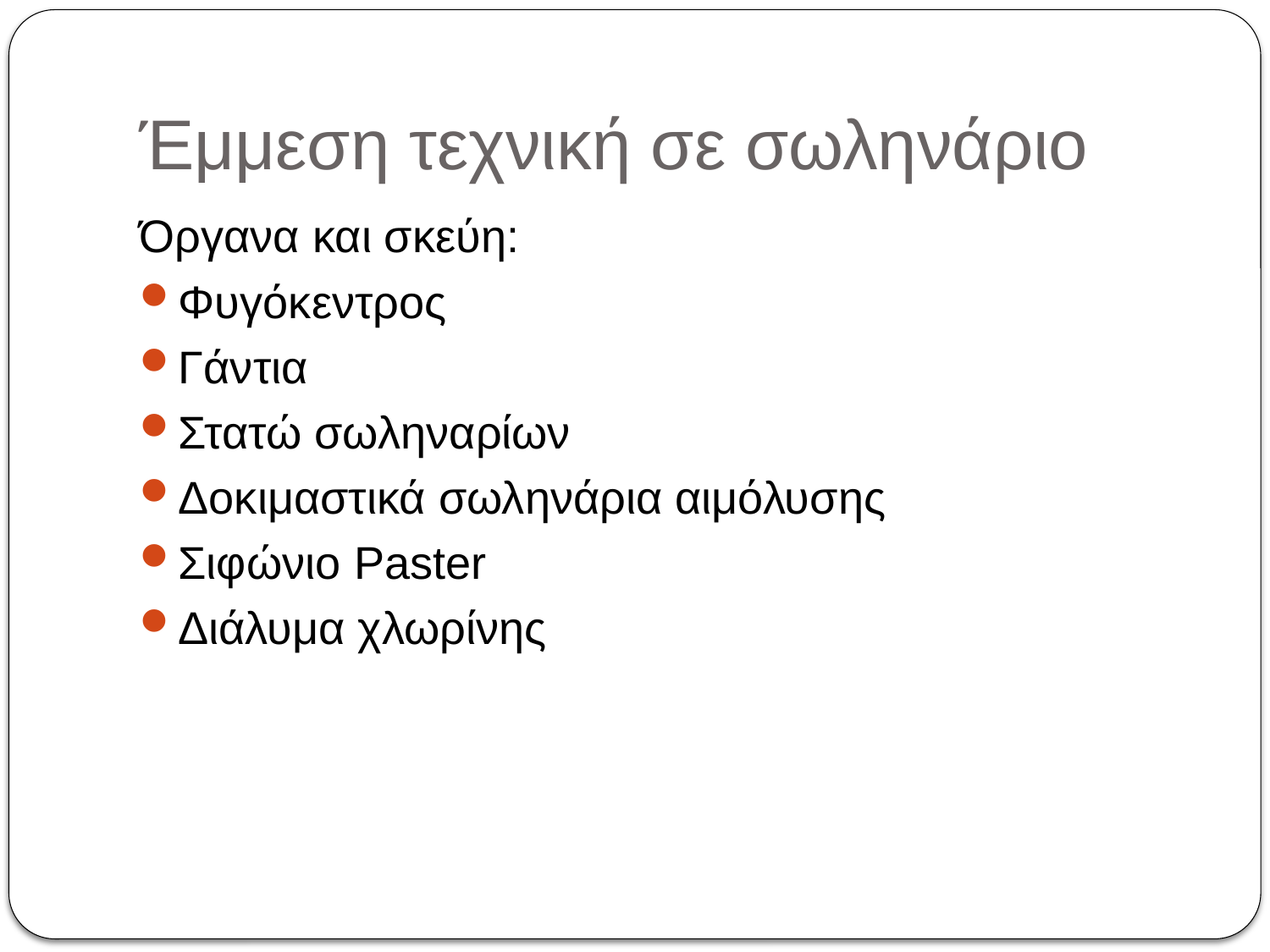

# Έμμεση τεχνική σε σωληνάριο
Όργανα και σκεύη:
Φυγόκεντρος
Γάντια
Στατώ σωληναρίων
Δοκιμαστικά σωληνάρια αιμόλυσης
Σιφώνιο Paster
Διάλυμα χλωρίνης